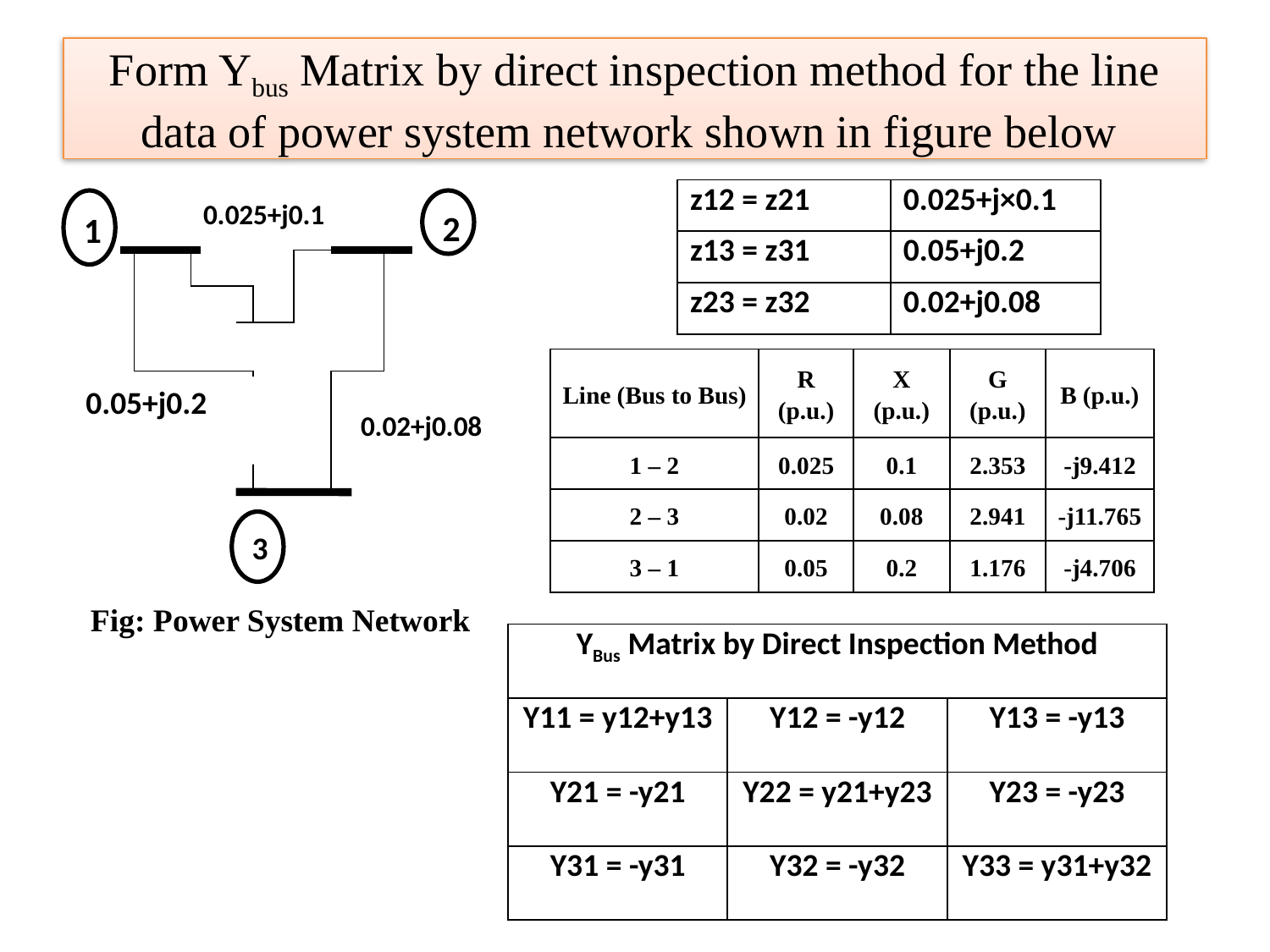

# Form Ybus Matrix by direct inspection method for the line data of power system network shown in figure below
| z12 = z21 | 0.025+j×0.1 |
| --- | --- |
| z13 = z31 | 0.05+j0.2 |
| z23 = z32 | 0.02+j0.08 |
1
2
3
0.025+j0.1
0.05+j0.2
0.02+j0.08
| Line (Bus to Bus) | R (p.u.) | X (p.u.) | G (p.u.) | B (p.u.) |
| --- | --- | --- | --- | --- |
| 1 – 2 | 0.025 | 0.1 | 2.353 | -j9.412 |
| 2 – 3 | 0.02 | 0.08 | 2.941 | -j11.765 |
| 3 – 1 | 0.05 | 0.2 | 1.176 | -j4.706 |
Fig: Power System Network
| YBus Matrix by Direct Inspection Method |  |  |
| --- | --- | --- |
| Y11 = y12+y13 | Y12 = -y12 | Y13 = -y13 |
| Y21 = -y21 | Y22 = y21+y23 | Y23 = -y23 |
| Y31 = -y31 | Y32 = -y32 | Y33 = y31+y32 |